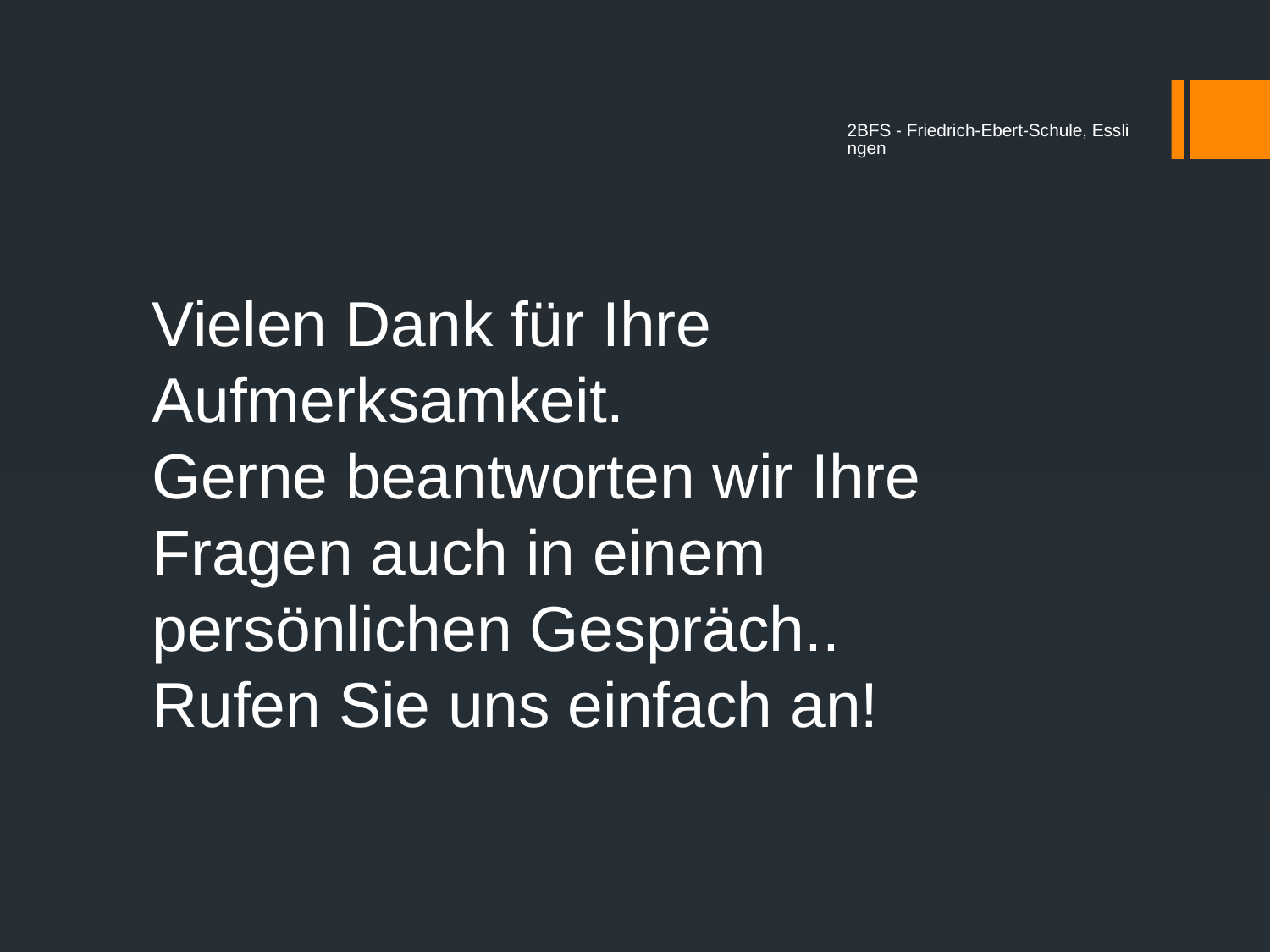

2BFS - Friedrich-Ebert-Schule, Esslingen
Vielen Dank für Ihre Aufmerksamkeit.
Gerne beantworten wir Ihre Fragen auch in einem persönlichen Gespräch..
Rufen Sie uns einfach an!